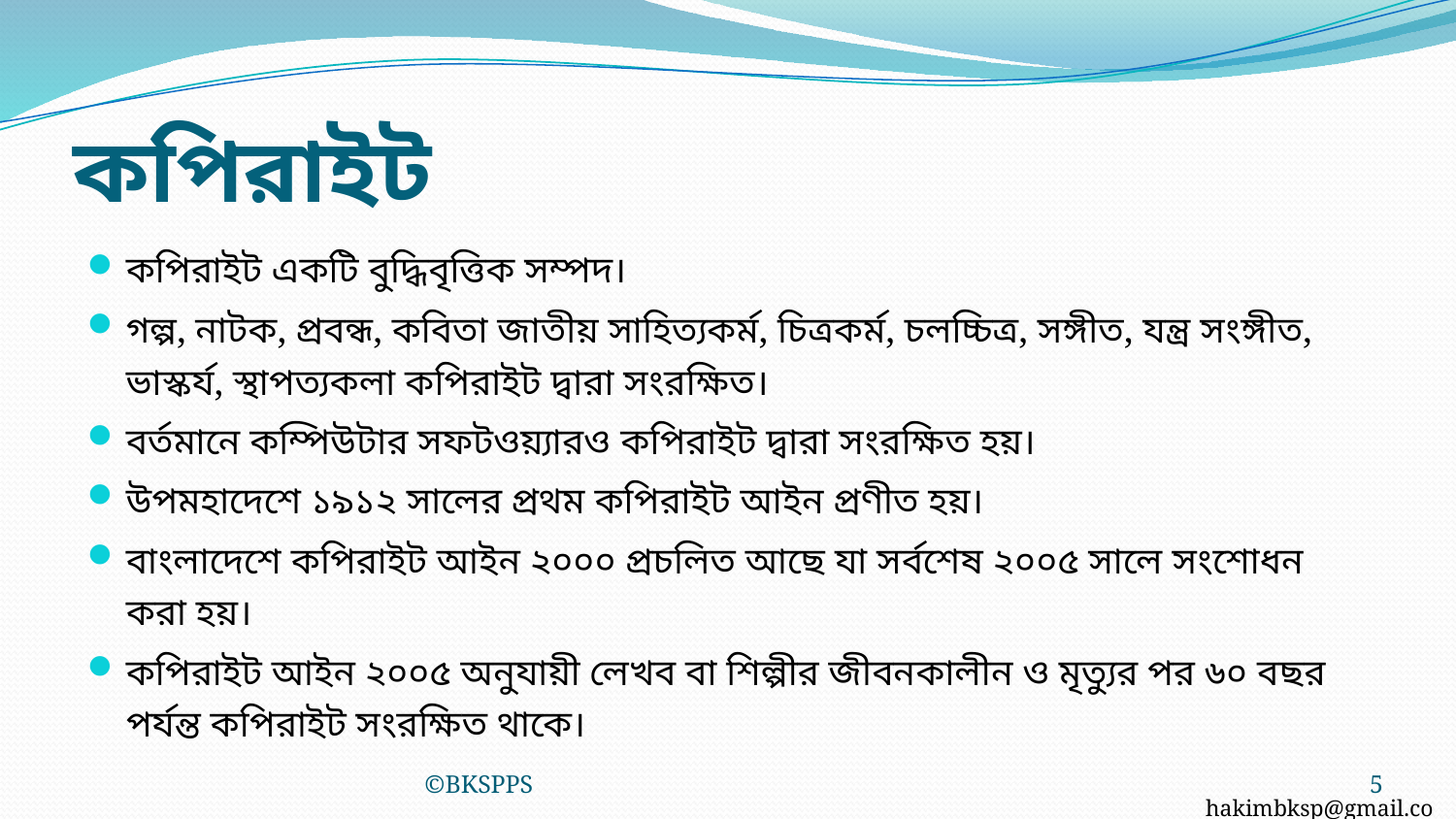

# কপিরাইট
কপিরাইট একটি বুদ্ধিবৃত্তিক সম্পদ।
গল্প, নাটক, প্রবন্ধ, কবিতা জাতীয় সাহিত্যকর্ম, চিত্রকর্ম, চলচ্চিত্র, সঙ্গীত, যন্ত্র সংঙ্গীত, ভাস্কর্য, স্থাপত্যকলা কপিরাইট দ্বারা সংরক্ষিত।
বর্তমানে কম্পিউটার সফটওয়্যারও কপিরাইট দ্বারা সংরক্ষিত হয়।
উপমহাদেশে ১৯১২ সালের প্রথম কপিরাইট আইন প্রণীত হয়।
বাংলাদেশে কপিরাইট আইন ২০০০ প্রচলিত আছে যা সর্বশেষ ২০০৫ সালে সংশোধন করা হয়।
কপিরাইট আইন ২০০৫ অনুযায়ী লেখব বা শিল্পীর জীবনকালীন ও মৃত্যুর পর ৬০ বছর পর্যন্ত কপিরাইট সংরক্ষিত থাকে।
©BKSPPS
5
hakimbksp@gmail.com